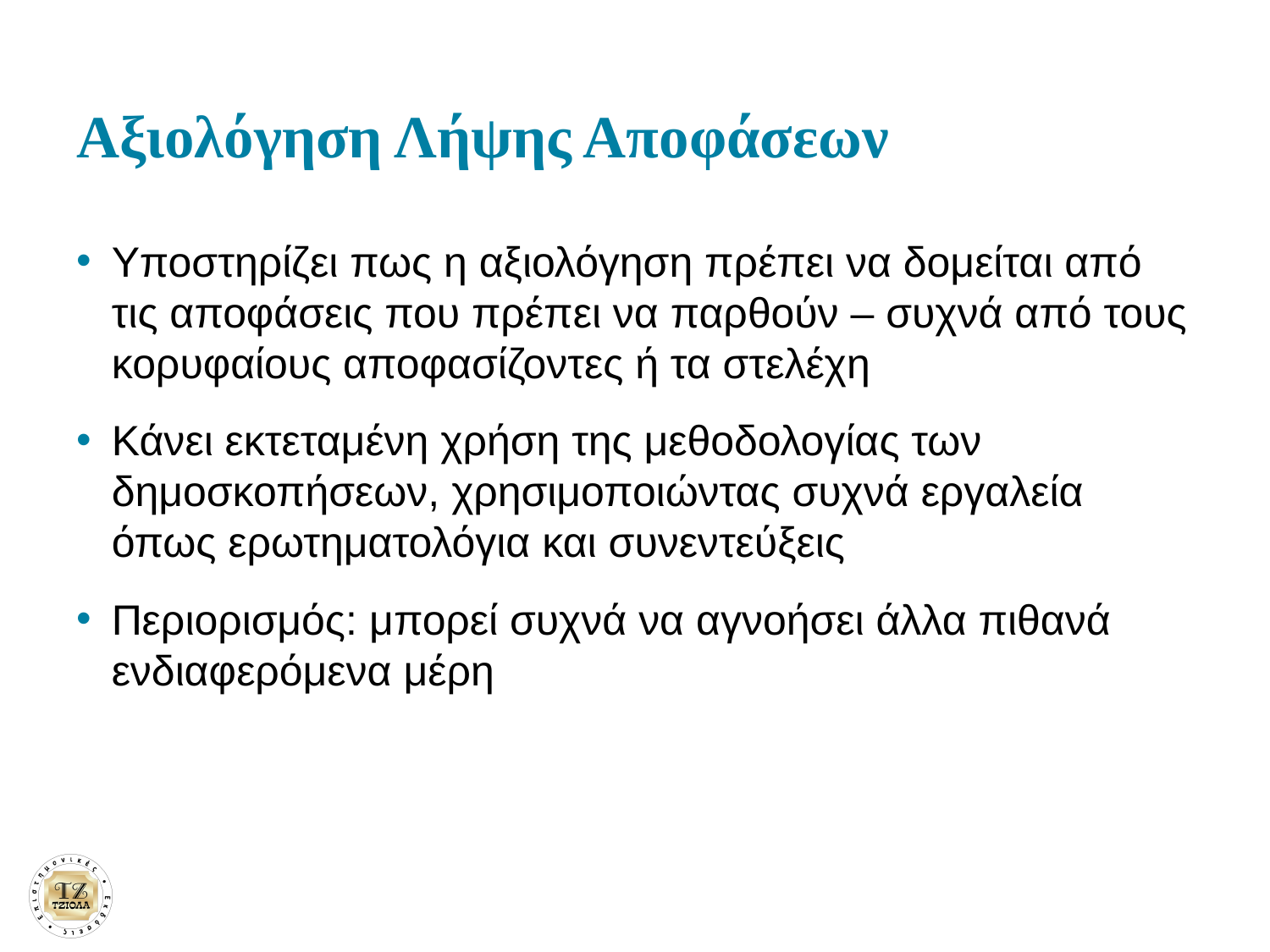

# Αξιολόγηση Λήψης Αποφάσεων
Υποστηρίζει πως η αξιολόγηση πρέπει να δομείται από τις αποφάσεις που πρέπει να παρθούν – συχνά από τους κορυφαίους αποφασίζοντες ή τα στελέχη
Κάνει εκτεταμένη χρήση της μεθοδολογίας των δημοσκοπήσεων, χρησιμοποιώντας συχνά εργαλεία όπως ερωτηματολόγια και συνεντεύξεις
Περιορισμός: μπορεί συχνά να αγνοήσει άλλα πιθανά ενδιαφερόμενα μέρη